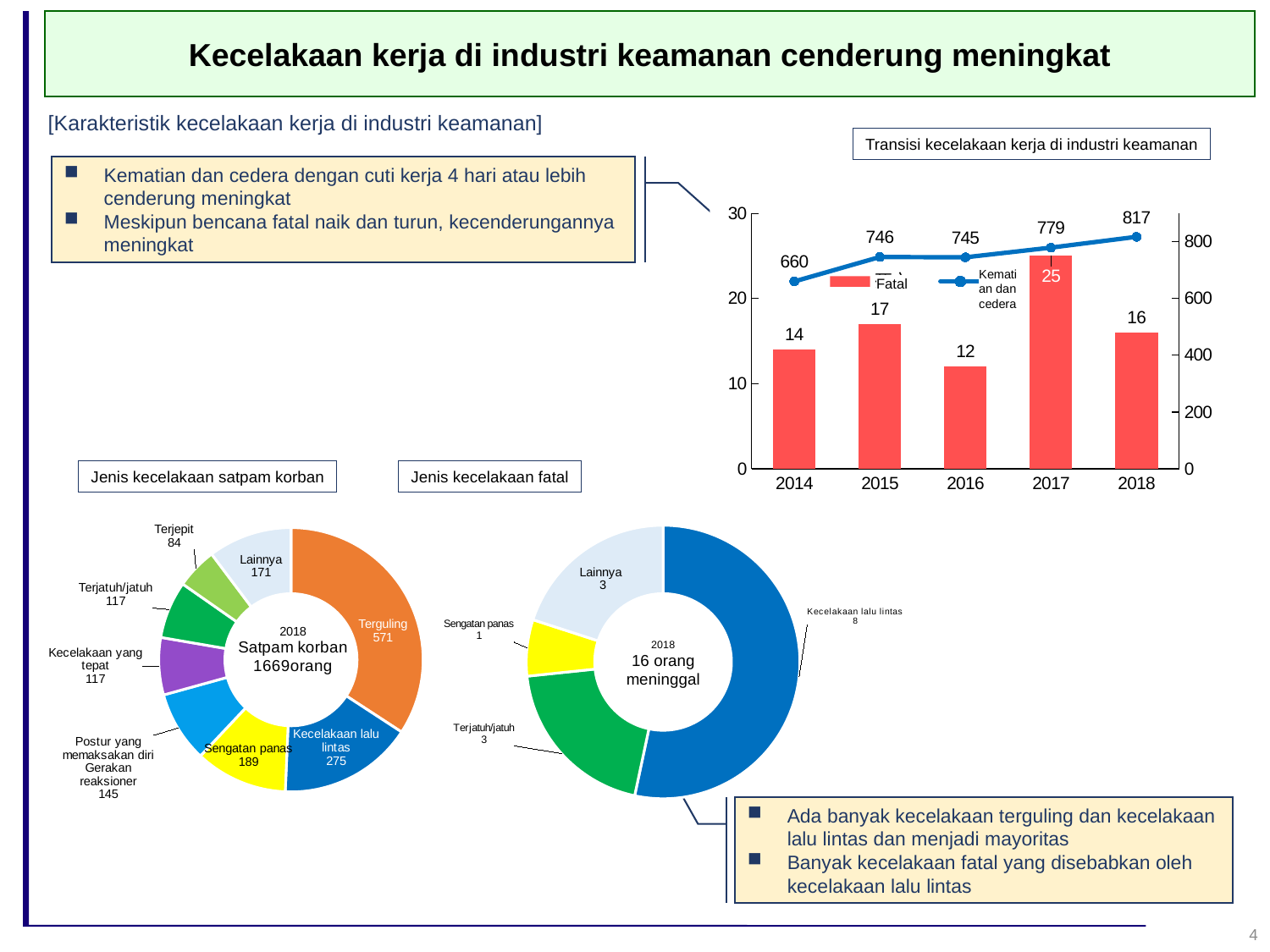

Kecelakaan kerja di industri keamanan cenderung meningkat
[Karakteristik kecelakaan kerja di industri keamanan]
Transisi kecelakaan kerja di industri keamanan
Kematian dan cedera dengan cuti kerja 4 hari atau lebih cenderung meningkat
Meskipun bencana fatal naik dan turun, kecenderungannya meningkat

### Chart

| Category |  |  |
|---|---|---|
| 2014 | 14.0 | 660.0 |
| 2015 | 17.0 | 746.0 |
| 2016 | 12.0 | 745.0 |
| 2017 | 25.0 | 779.0 |
| 2018 | 16.0 | 817.0 |
Kematian dan cedera
Fatal

### Chart

| Category |  |
|---|---|
| Kecelakaan lalu lintas | 8.0 |
| Terjatuh/jatuh | 3.0 |
| Sengatan panas | 1.0 |
| Lainnya | 3.0 |
Jenis kecelakaan satpam korban
Jenis kecelakaan fatal

### Chart

| Category |  |
|---|---|
| Terguling | 571.0 |
| Kecelakaan lalu lintas | 275.0 |
| Sengatan panas | 189.0 |
| Postur yang memaksakan diri/gerakan reaksioner | 145.0 |
| Kecelakaan yang tepat | 117.0 |
| Terjatuh/jatuh | 117.0 |
| Terjepit | 84.0 |
| Lainnya | 171.0 |
2018
16 orang meninggal
Ada banyak kecelakaan terguling dan kecelakaan lalu lintas dan menjadi mayoritas
Banyak kecelakaan fatal yang disebabkan oleh kecelakaan lalu lintas
4